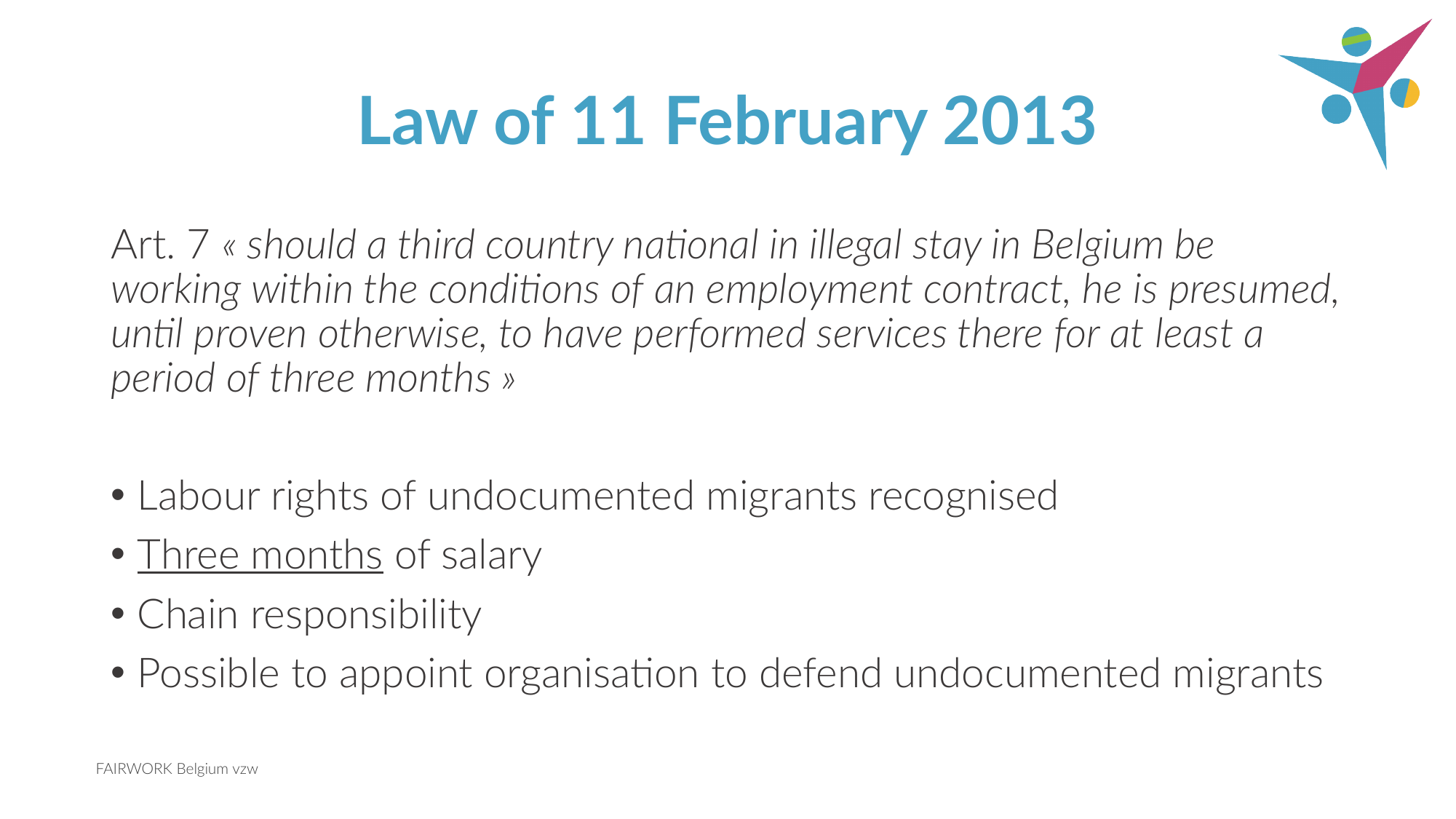

# Law of 11 February 2013
Art. 7 « should a third country national in illegal stay in Belgium be working within the conditions of an employment contract, he is presumed, until proven otherwise, to have performed services there for at least a period of three months »

Labour rights of undocumented migrants recognised
Three months of salary
Chain responsibility
Possible to appoint organisation to defend undocumented migrants